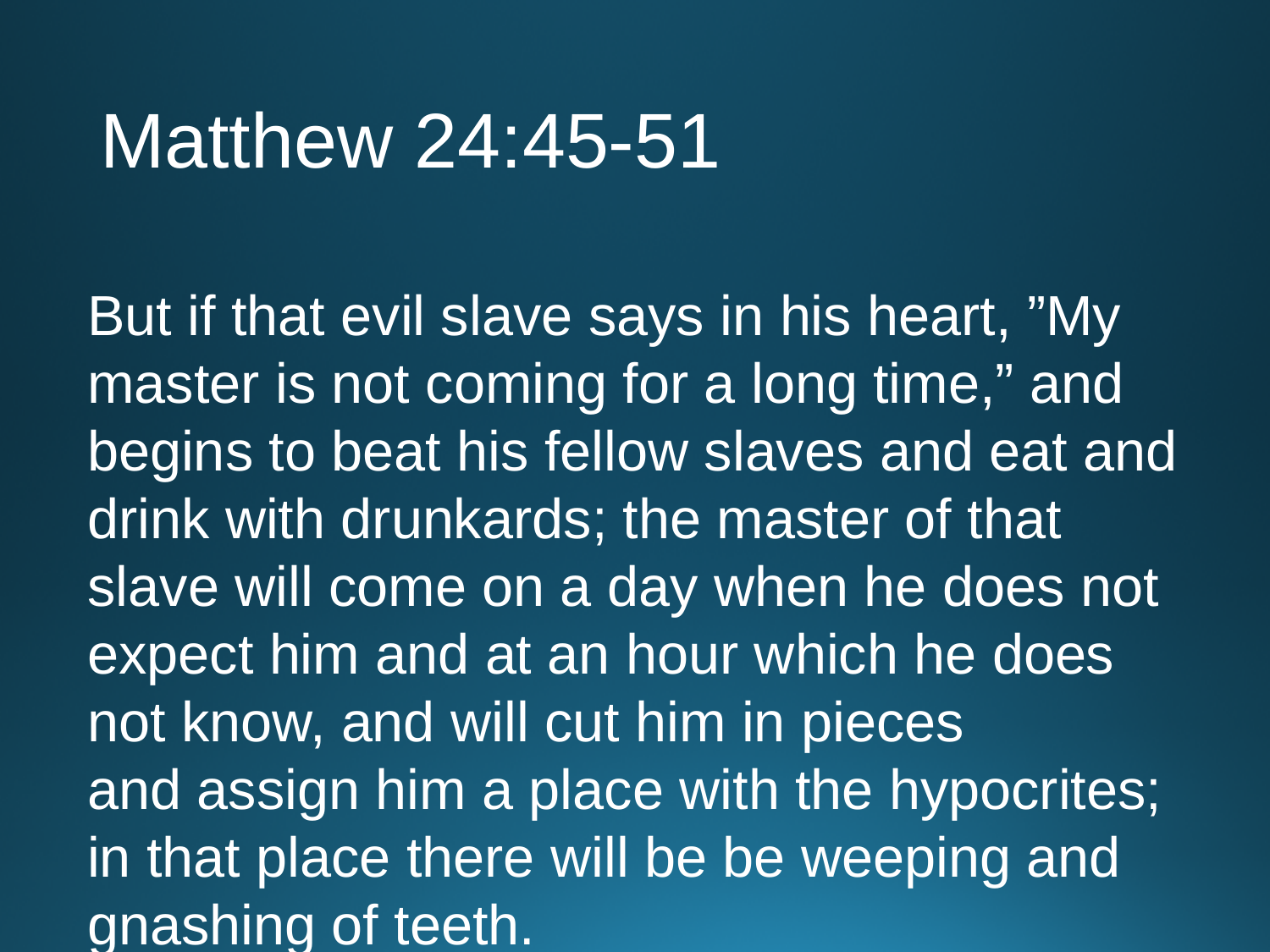

# Matthew 24:45-51
But if that evil slave says in his heart, ”My master is not coming for a long time,” and begins to beat his fellow slaves and eat and drink with drunkards; the master of that slave will come on a day when he does not expect him and at an hour which he does not know, and will cut him in pieces and assign him a place with the hypocrites; in that place there will be be weeping and gnashing of teeth.